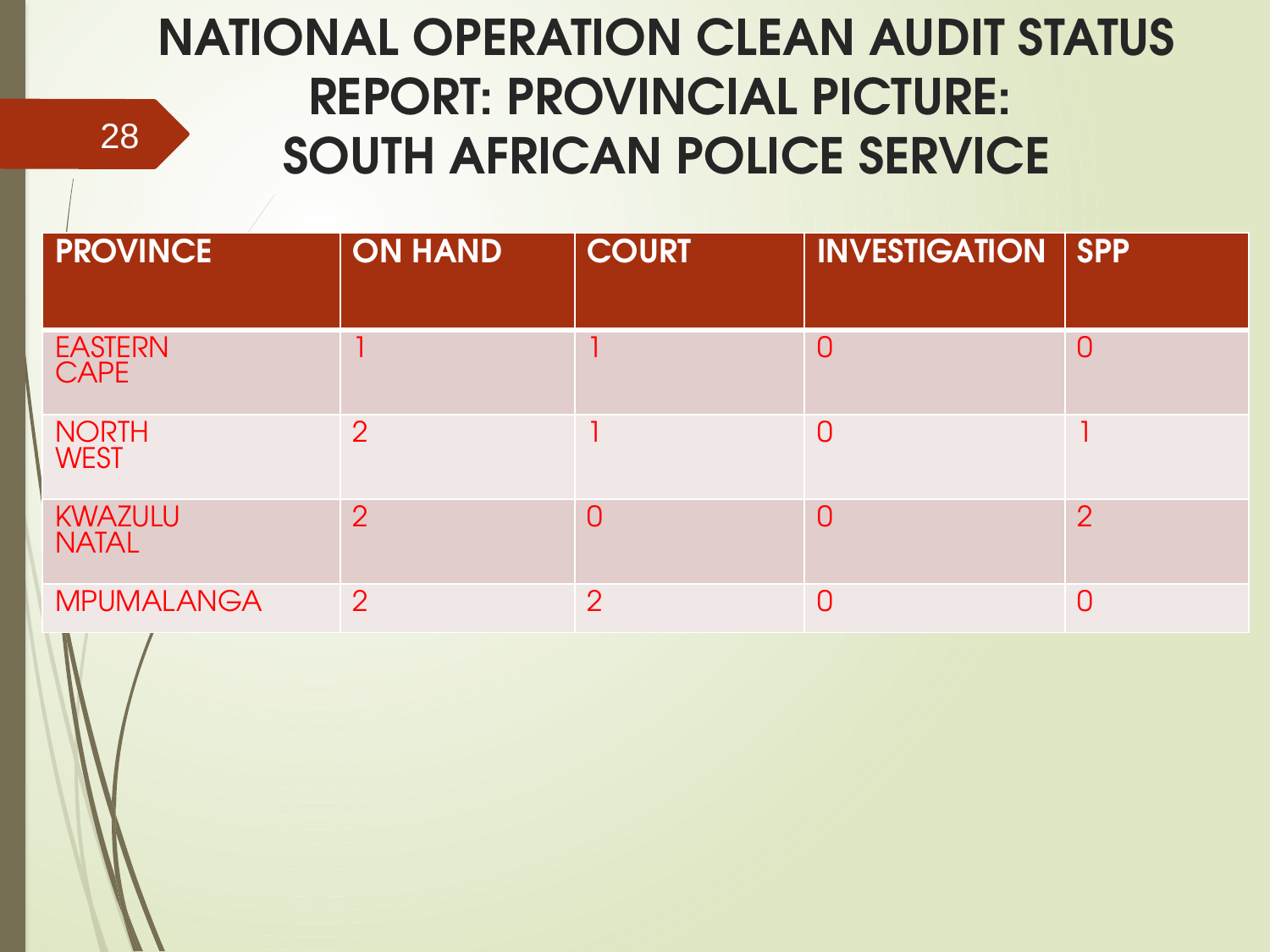

# NATIONAL OPERATION CLEAN AUDIT STATUS REPORT: PROVINCIAL PICTURE: SOUTH AFRICAN POLICE SERVICE
28
| PROVINCE | ON HAND | COURT | INVESTIGATION | SPP |
| --- | --- | --- | --- | --- |
| EASTERN CAPE | 1 | 1 | 0 | 0 |
| NORTH WEST | 2 | 1 | 0 | 1 |
| KWAZULU NATAL | 2 | 0 | 0 | 2 |
| MPUMALANGA | 2 | 2 | 0 | 0 |